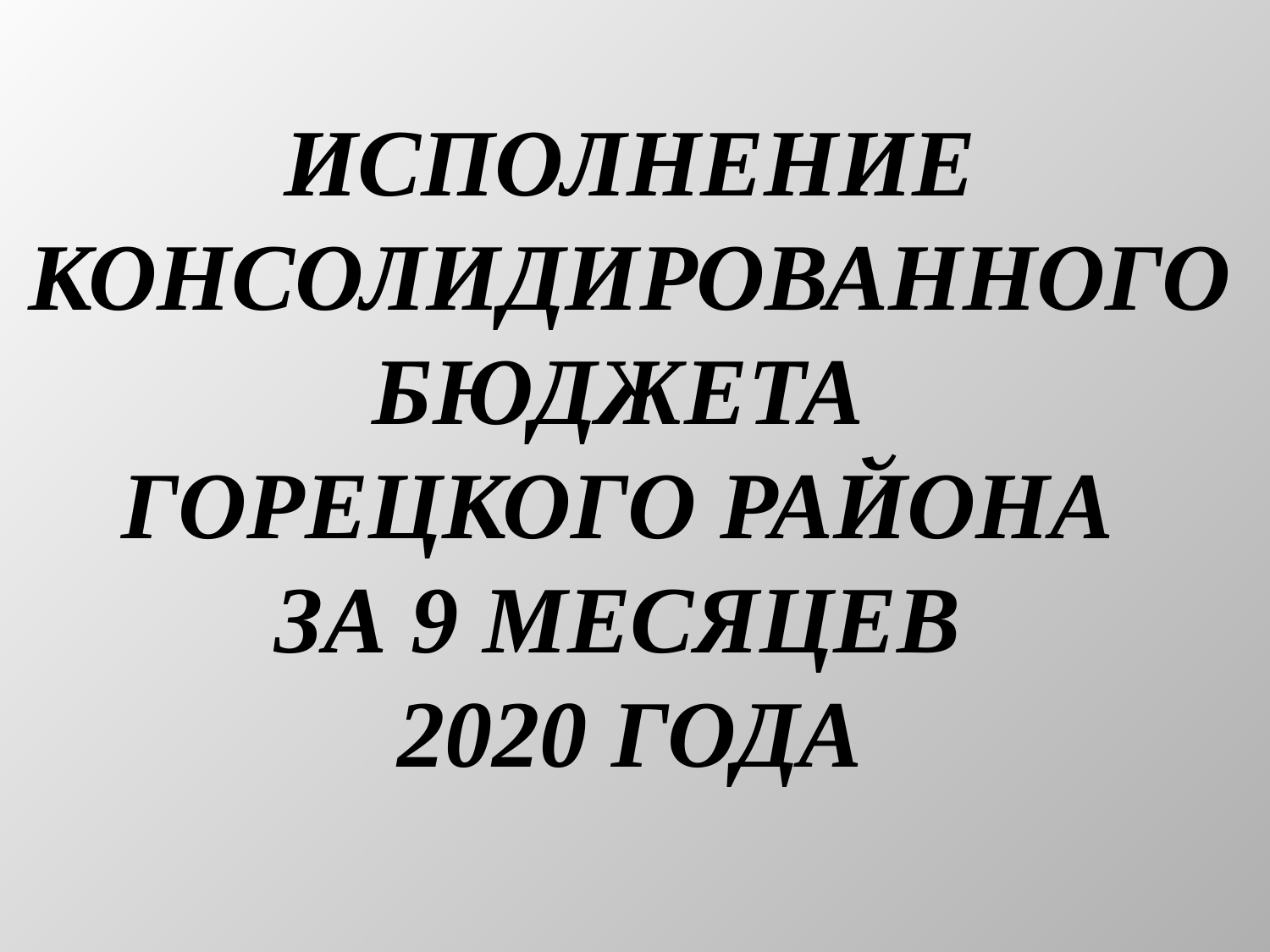

# Исполнение консолидированного бюджета Горецкого района за 9 месяцев 2020 года